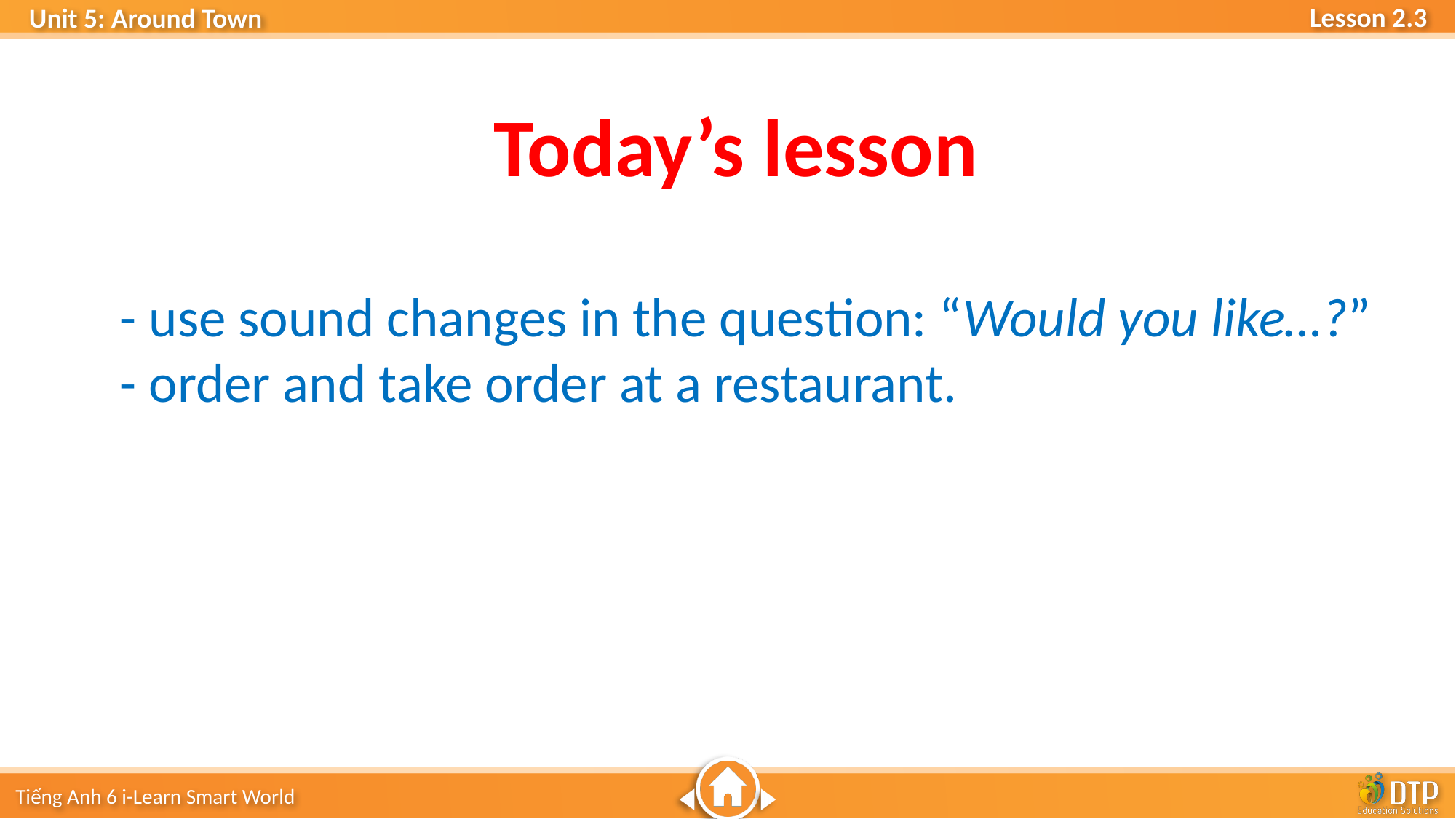

Today’s lesson

- use sound changes in the question: “Would you like…?”
- order and take order at a restaurant.